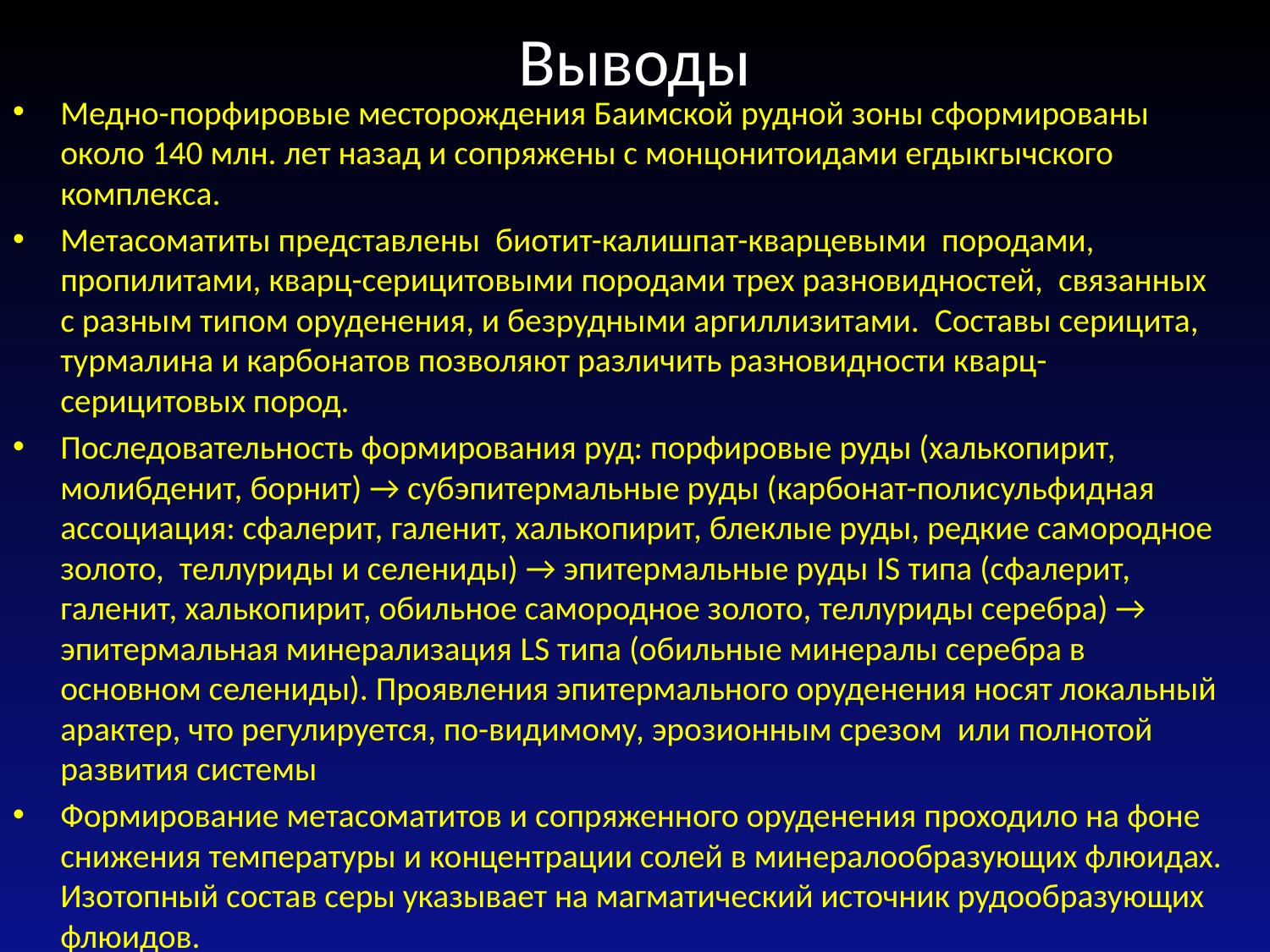

# Выводы
Медно-порфировые месторождения Баимской рудной зоны сформированы около 140 млн. лет назад и сопряжены с монцонитоидами егдыкгычского комплекса.
Метасоматиты представлены  биотит-калишпат-кварцевыми  породами, пропилитами, кварц-серицитовыми породами трех разновидностей,  связанных с разным типом оруденения, и безрудными аргиллизитами.  Составы серицита, турмалина и карбонатов позволяют различить разновидности кварц-серицитовых пород.
Последовательность формирования руд: порфировые руды (халькопирит, молибденит, борнит) → субэпитермальные руды (карбонат-полисульфидная ассоциация: сфалерит, галенит, халькопирит, блеклые руды, редкие самородное золото,  теллуриды и селениды) → эпитермальные руды IS типа (сфалерит,  галенит, халькопирит, обильное самородное золото, теллуриды серебра) → эпитермальная минерализация LS типа (обильные минералы серебра в основном селениды). Проявления эпитермального оруденения носят локальный арактер, что регулируется, по-видимому, эрозионным срезом  или полнотой развития системы
Формирование метасоматитов и сопряженного оруденения проходило на фоне снижения температуры и концентрации солей в минералообразующих флюидах. Изотопный состав серы указывает на магматический источник рудообразующих флюидов.